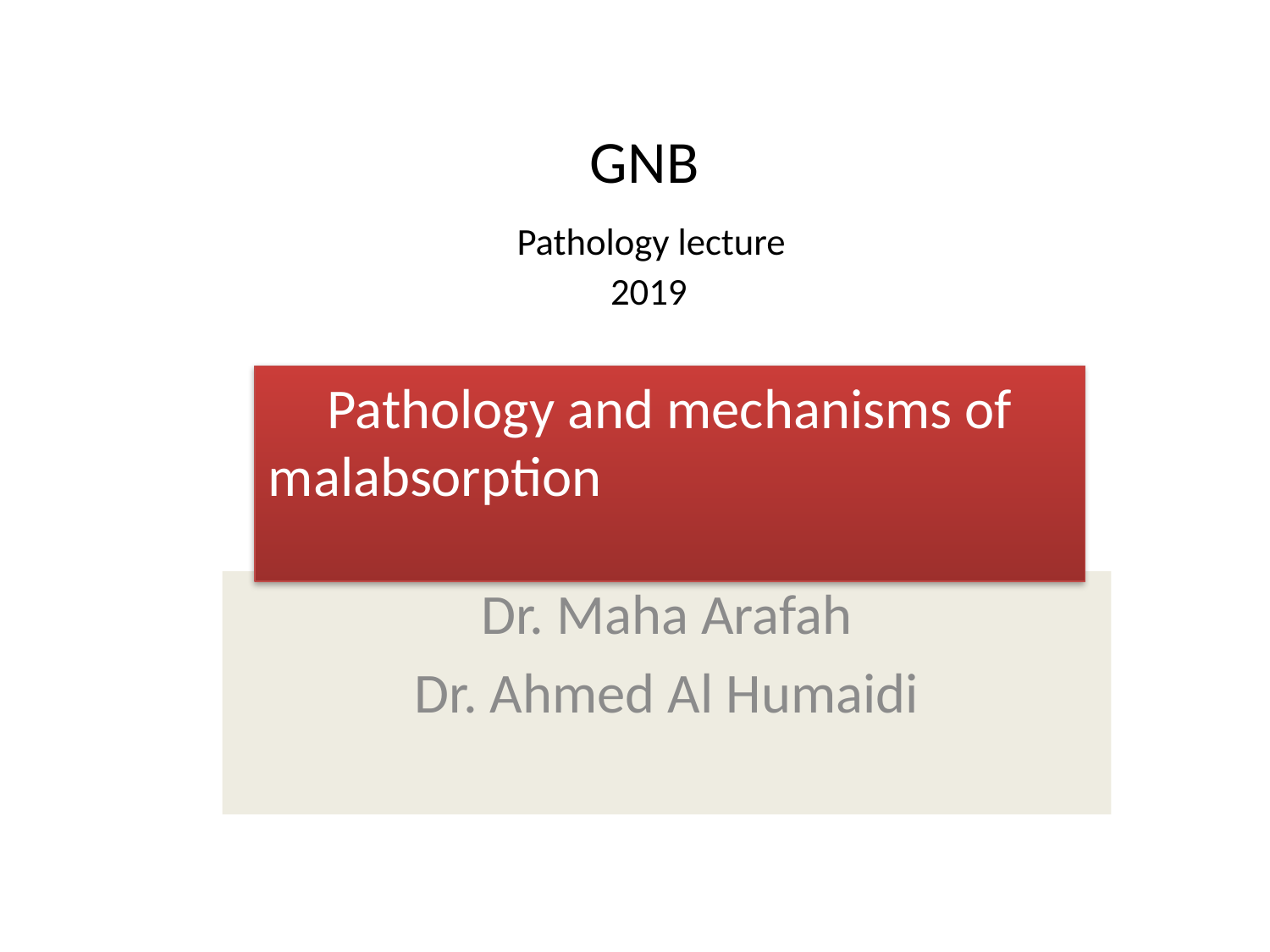

# GNB Pathology lecture 2019
Pathology and mechanisms of malabsorption
Dr. Maha Arafah
Dr. Ahmed Al Humaidi